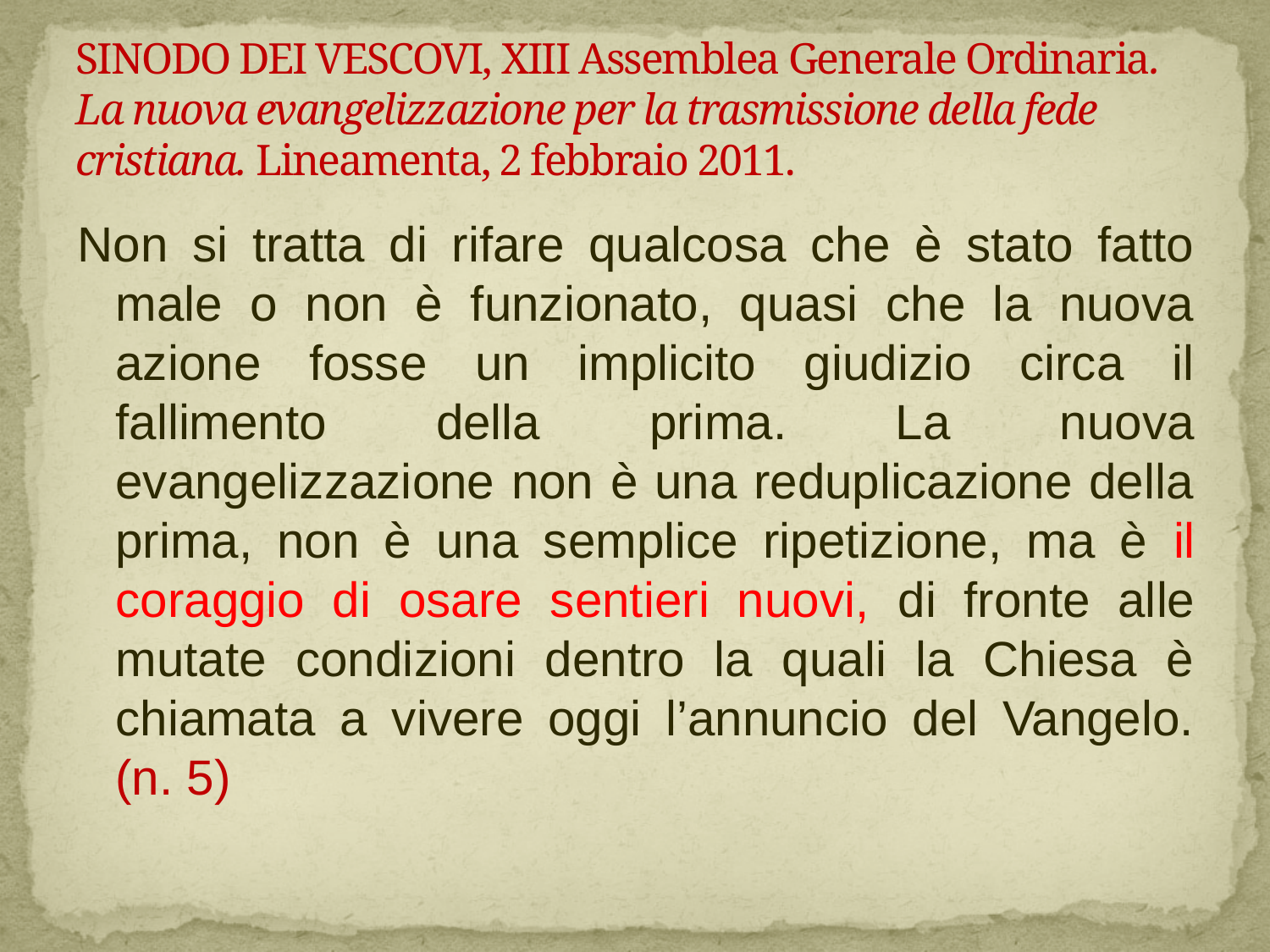

# Sinodo dei Vescovi, XIII Assemblea Generale Ordinaria. La nuova evangelizzazione per la trasmissione della fede cristiana. Lineamenta, 2 febbraio 2011.
Non si tratta di rifare qualcosa che è stato fatto male o non è funzionato, quasi che la nuova azione fosse un implicito giudizio circa il fallimento della prima. La nuova evangelizzazione non è una reduplicazione della prima, non è una semplice ripetizione, ma è il coraggio di osare sentieri nuovi, di fronte alle mutate condizioni dentro la quali la Chiesa è chiamata a vivere oggi l’annuncio del Vangelo. (n. 5)